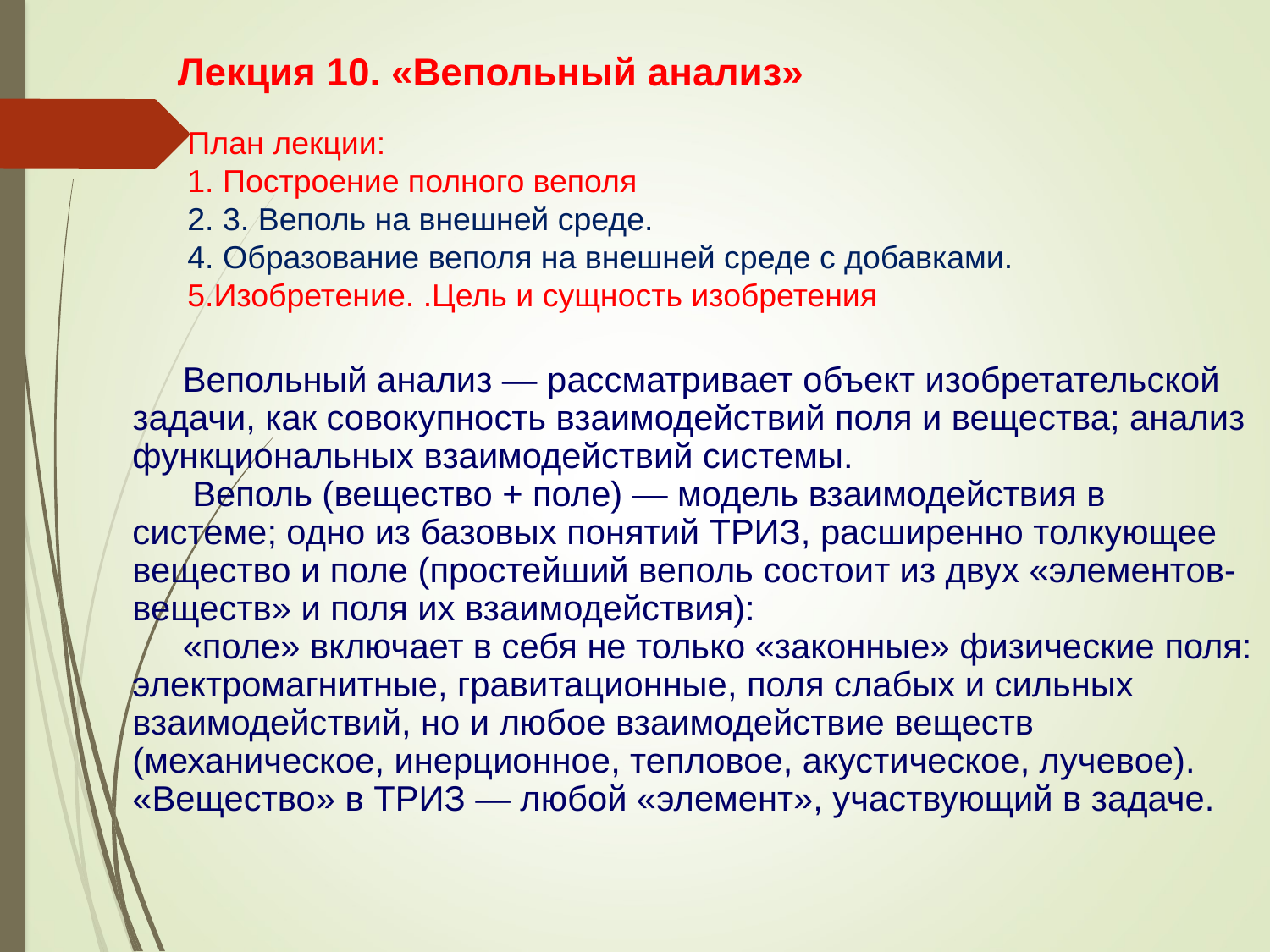

# Лекция 10. «Вепольный анализ»
План лекции:
1. Построение полного веполя
2. 3. Веполь на внешней среде.
4. Образование веполя на внешней среде с добавками.
5.Изобретение. .Цель и сущность изобретения

Вепольный анализ — рассматривает объект изобретательской задачи, как совокупность взаимодействий поля и вещества; анализ функциональных взаимодействий системы.
 Веполь (вещество + поле) — модель взаимодействия в системе; одно из базовых понятий ТРИЗ, расширенно толкующее вещество и поле (простейший веполь состоит из двух «элементов-веществ» и поля их взаимодействия):
«поле» включает в себя не только «законные» физические поля: электромагнитные, гравитационные, поля слабых и сильных взаимодействий, но и любое взаимодействие веществ (механическое, инерционное, тепловое, акустическое, лучевое). «Вещество» в ТРИЗ — любой «элемент», участвующий в задаче.